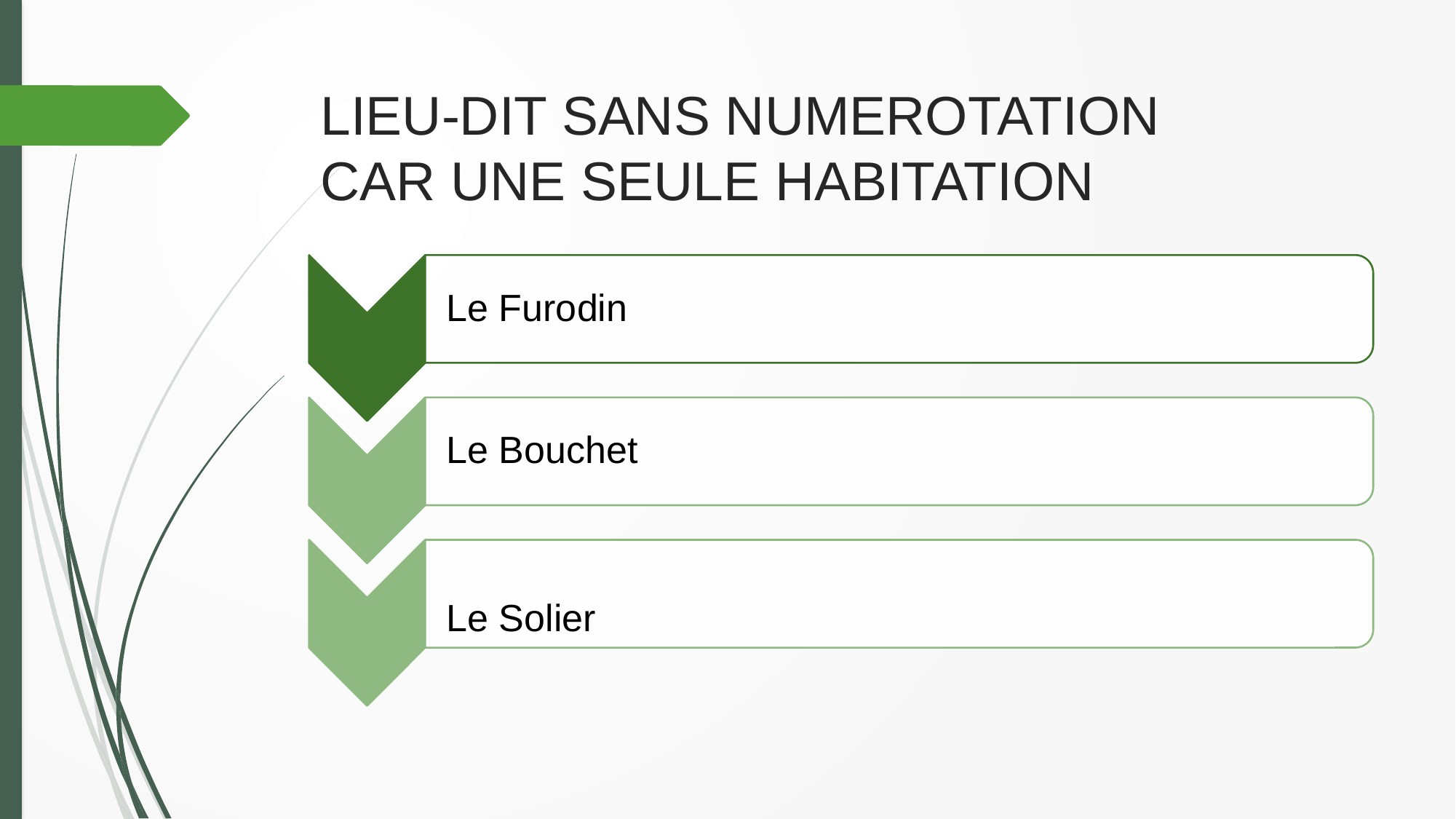

# LIEU-DIT SANS NUMEROTATION CAR UNE SEULE HABITATION

Le Furodin

Le Bouchet

Le Solier